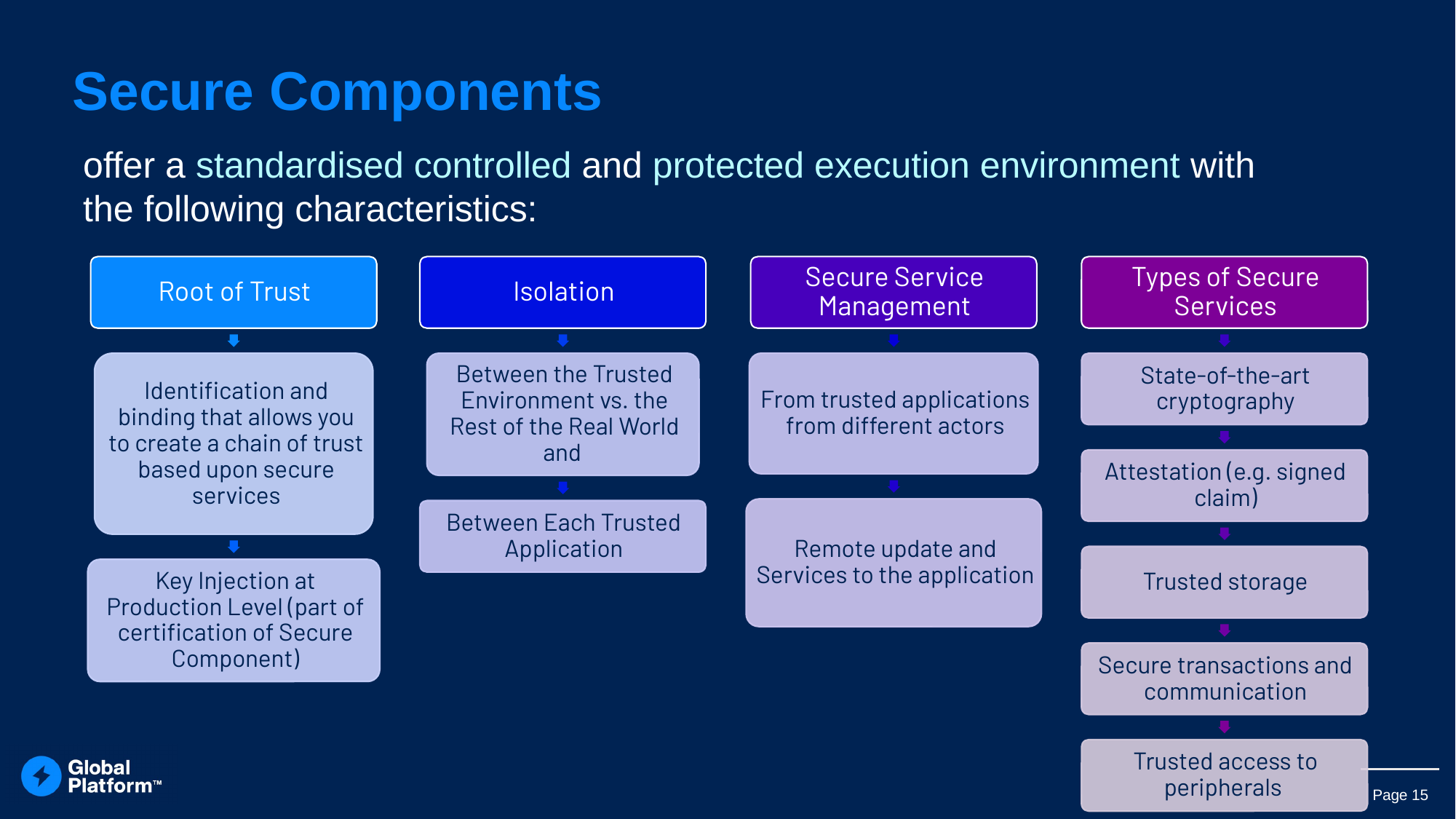

# Secure Components
offer a standardised controlled and protected execution environment with the following characteristics:
Root of Trust
Identification and binding that allows you to create a chain of trust based upon secure services
Key Injection at Production Level (part of certification of Secure Component)
Isolation
Between the Trusted Environment vs. the Rest of the Real World and
Between Each Trusted Application
Secure Service Management
From trusted applications from different actors
Remote update and Services to the application
Types of Secure Services
State-of-the-art cryptography
Attestation (e.g. signed claim)
Trusted storage
Secure transactions and communication
Trusted access to peripherals